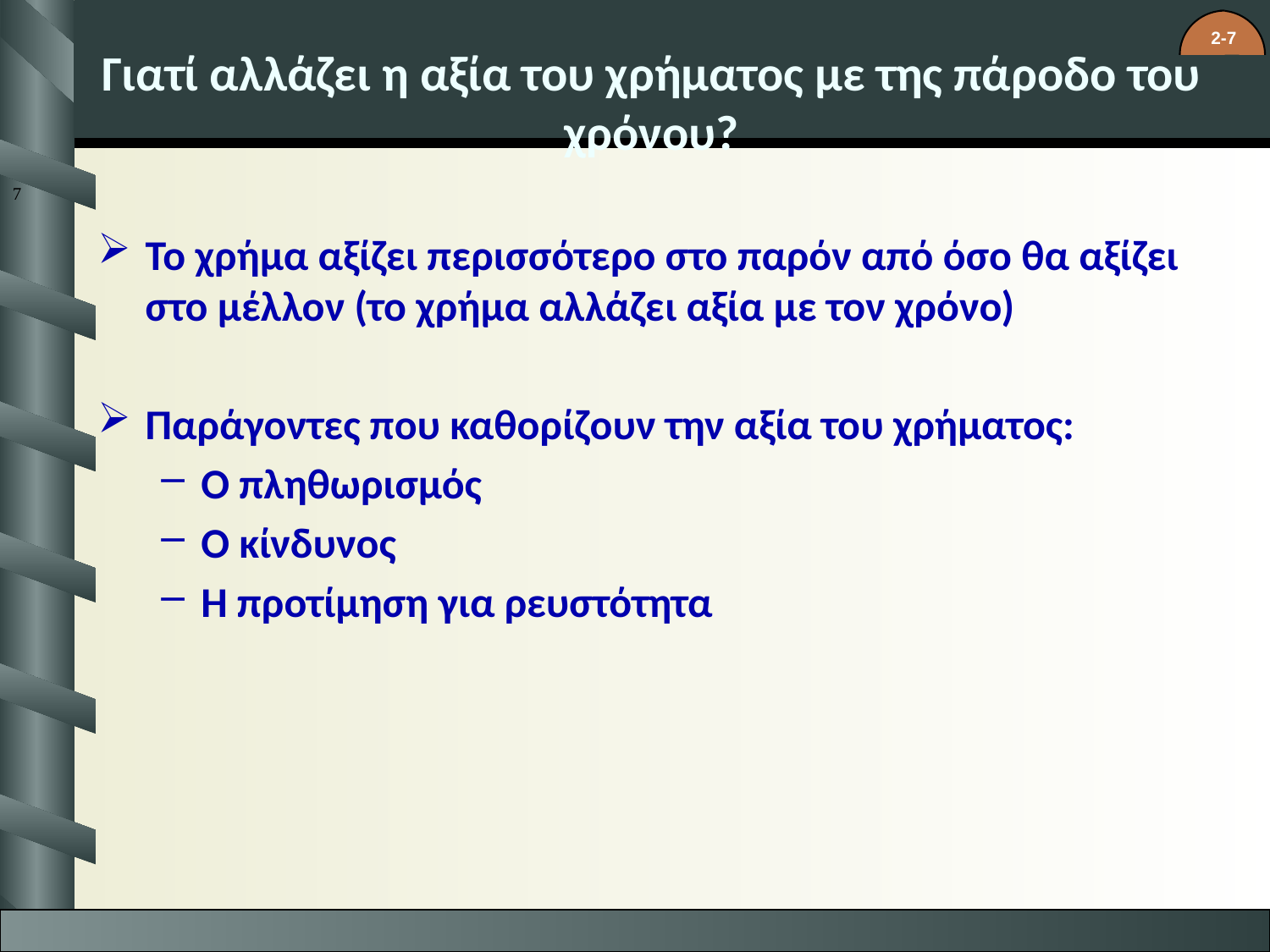

# Γιατί αλλάζει η αξία του χρήματος με της πάροδο του χρόνου?
7
Το χρήμα αξίζει περισσότερο στο παρόν από όσο θα αξίζει στο μέλλον (το χρήμα αλλάζει αξία με τον χρόνο)

Παράγοντες που καθορίζουν την αξία του χρήματος:
Ο πληθωρισμός
Ο κίνδυνος
Η προτίμηση για ρευστότητα